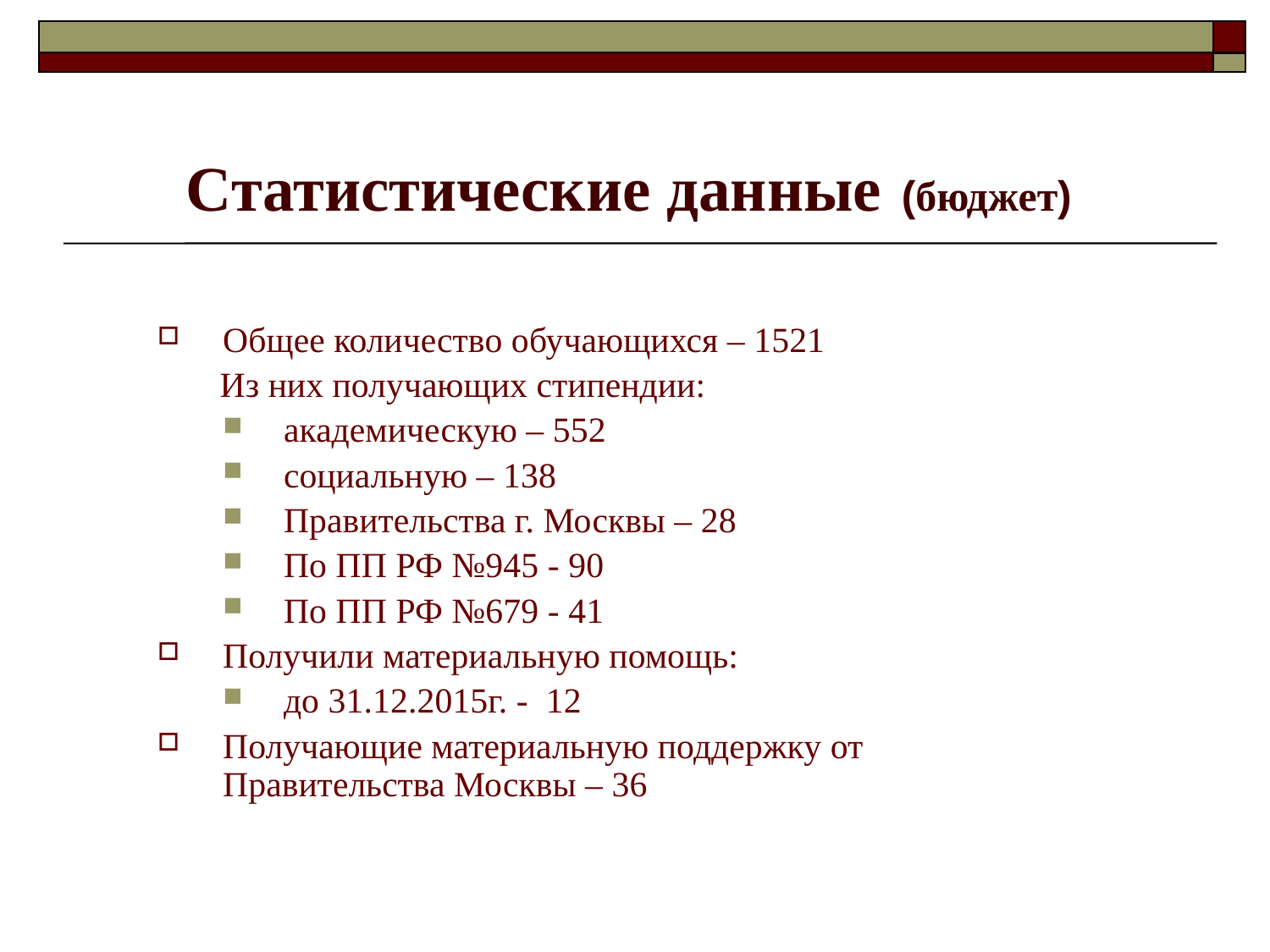

# Статистические данные (бюджет)

Общее количество обучающихся – 1521
       Из них получающих стипендии:
академическую – 552
социальную – 138
Правительства г. Москвы – 28
По ПП РФ №945 - 90
По ПП РФ №679 - 41
Получили материальную помощь:
до 31.12.2015г. -  12
Получающие материальную поддержку от Правительства Москвы – 36